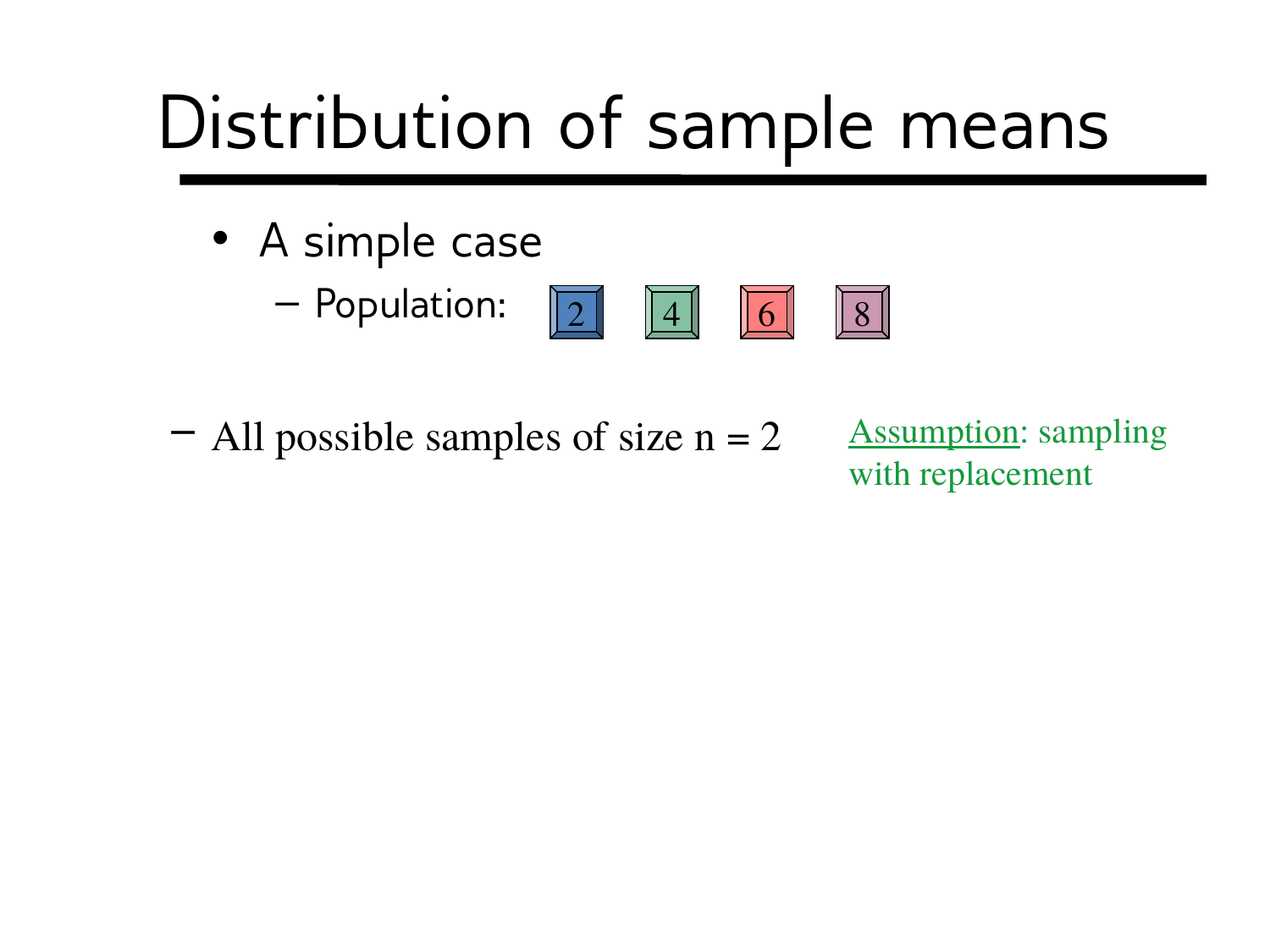

Distribution of sample means
A simple case
Population:
2
4
6
8
All possible samples of size n = 2
Assumption: sampling with replacement